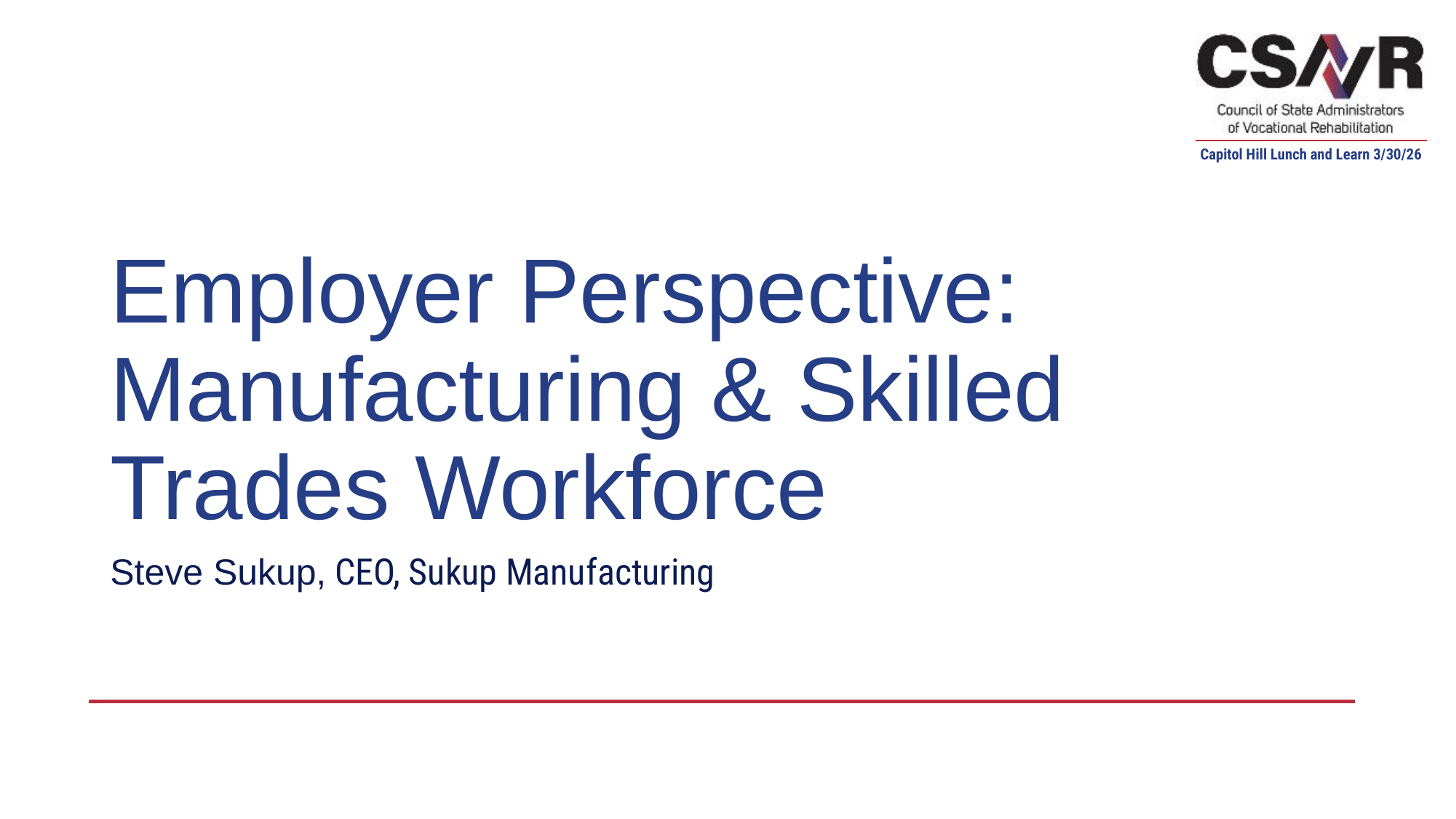

# Employer Perspective: Manufacturing & Skilled Trades Workforce
Steve Sukup, CEO, Sukup Manufacturing